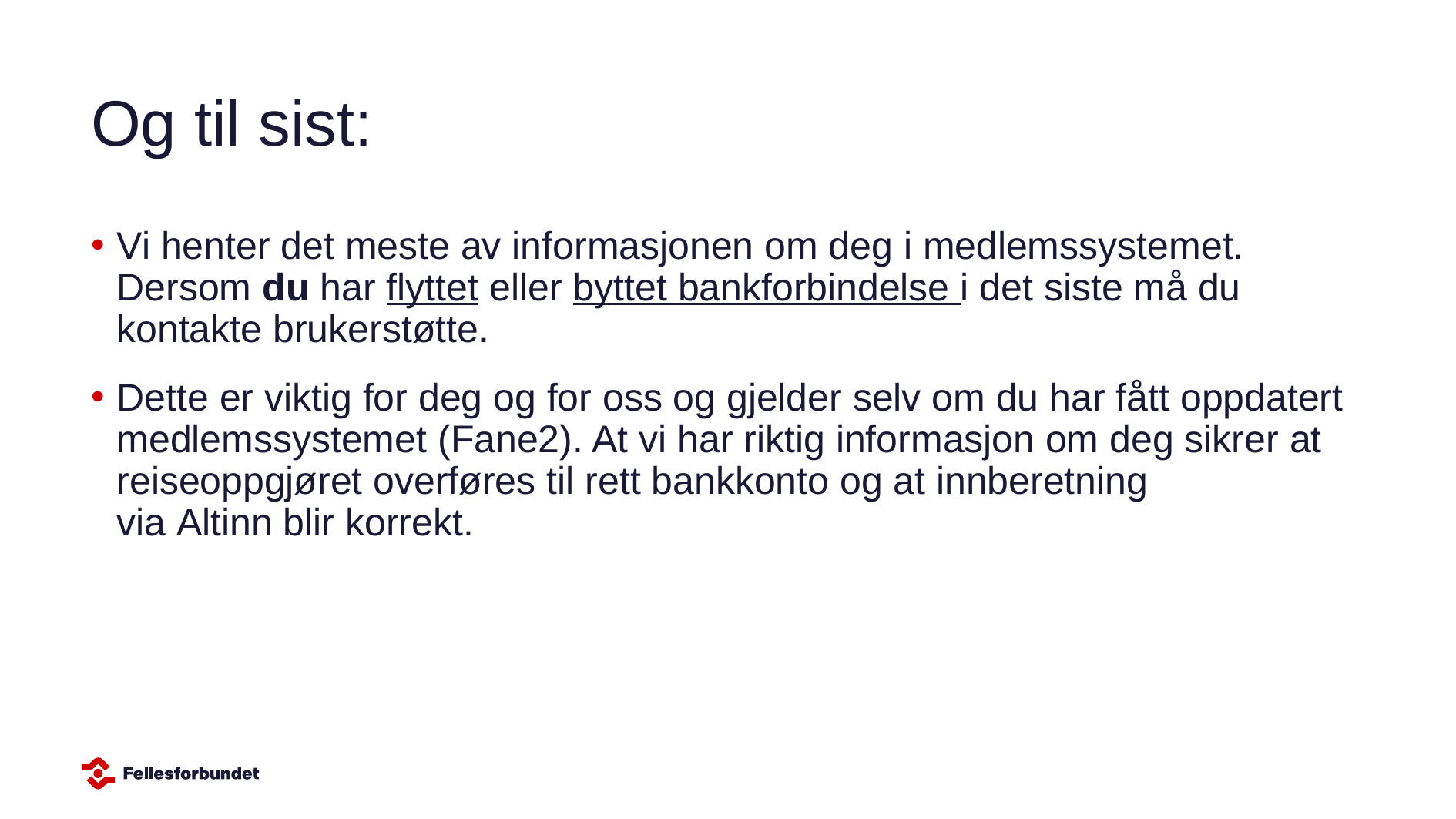

# Og til sist:
Vi henter det meste av informasjonen om deg i medlemssystemet. Dersom du har flyttet eller byttet bankforbindelse i det siste må du kontakte brukerstøtte.
​Dette er viktig for deg og for oss og gjelder selv om du har fått oppdatert medlemssystemet (Fane2). At vi har riktig informasjon om deg sikrer at reiseoppgjøret overføres til rett bankkonto og at innberetning via Altinn blir korrekt.